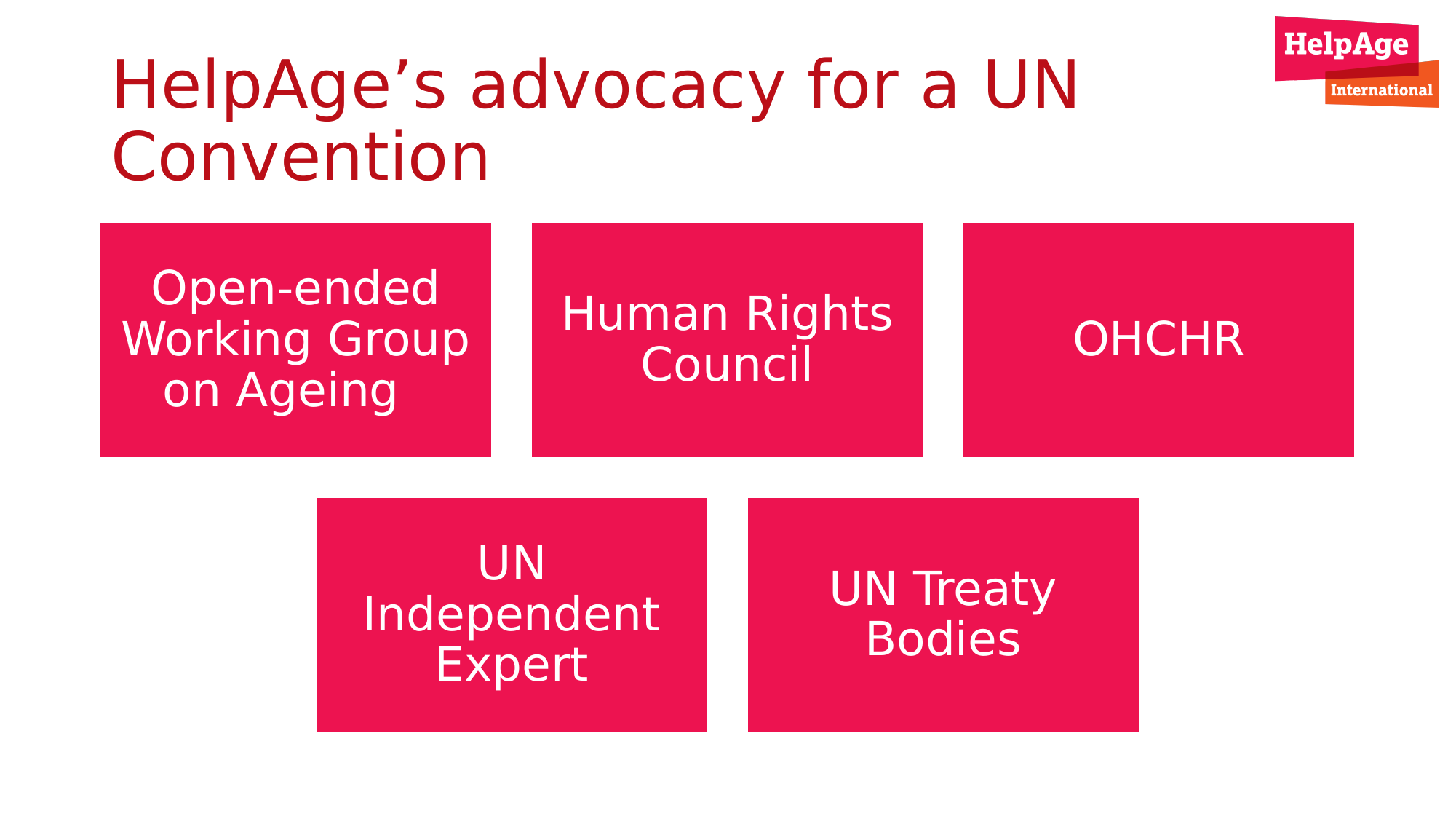

# HelpAge’s advocacy for a UN Convention
Open-ended Working Group on Ageing
Human Rights Council
OHCHR
UN Independent Expert
UN Treaty Bodies